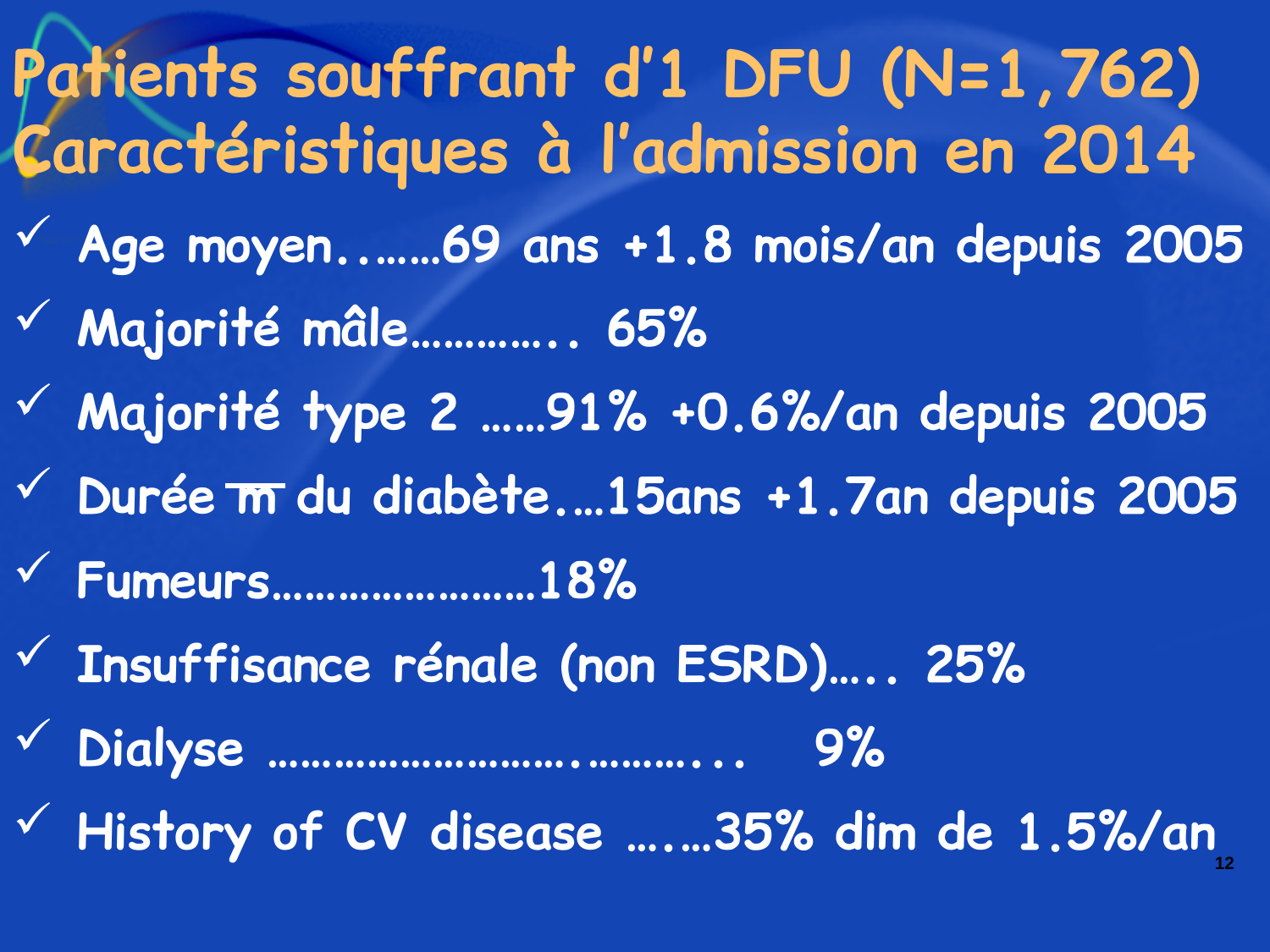

# Patients souffrant d’1 DFU (N=1,762) Caractéristiques à l’admission en 2014
Age moyen..……69 ans +1.8 mois/an depuis 2005
Majorité mâle………….. 65%
Majorité type 2 ……91% +0.6%/an depuis 2005
Durée m du diabète.…15ans +1.7an depuis 2005
Fumeurs……………………18%
Insuffisance rénale (non ESRD)….. 25%
Dialyse ……………………….………...   9%
History of CV disease ….…35% dim de 1.5%/an

12